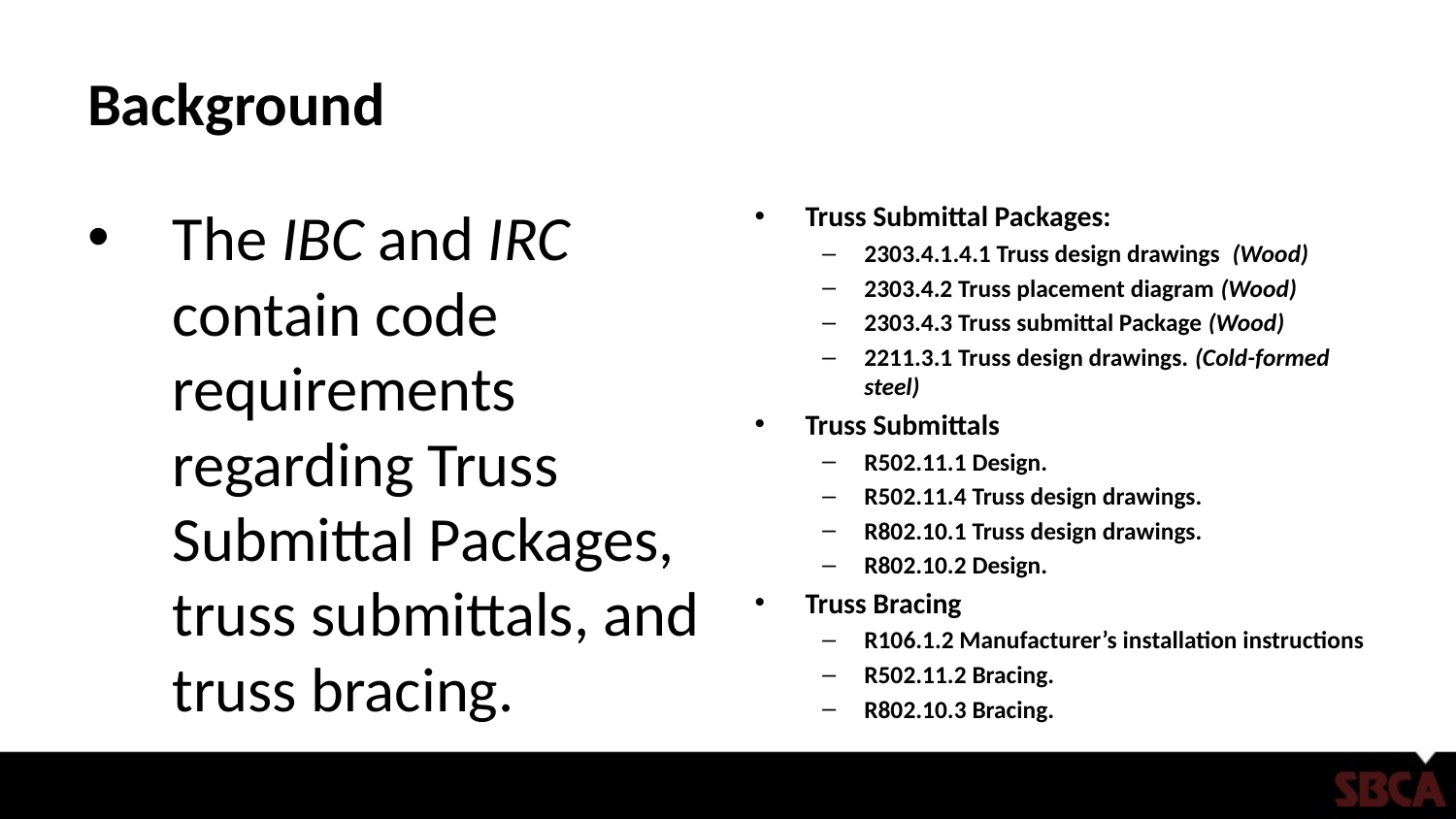

# Background
The IBC and IRC contain code requirements regarding Truss Submittal Packages, truss submittals, and truss bracing.

Truss Submittal Packages:
2303.4.1.4.1 Truss design drawings  (Wood)
2303.4.2 Truss placement diagram (Wood)
2303.4.3 Truss submittal Package (Wood)
2211.3.1 Truss design drawings. (Cold-formed steel)
Truss Submittals
R502.11.1 Design.
R502.11.4 Truss design drawings.
R802.10.1 Truss design drawings.
R802.10.2 Design.
Truss Bracing
R106.1.2 Manufacturer’s installation instructions
R502.11.2 Bracing.
R802.10.3 Bracing.